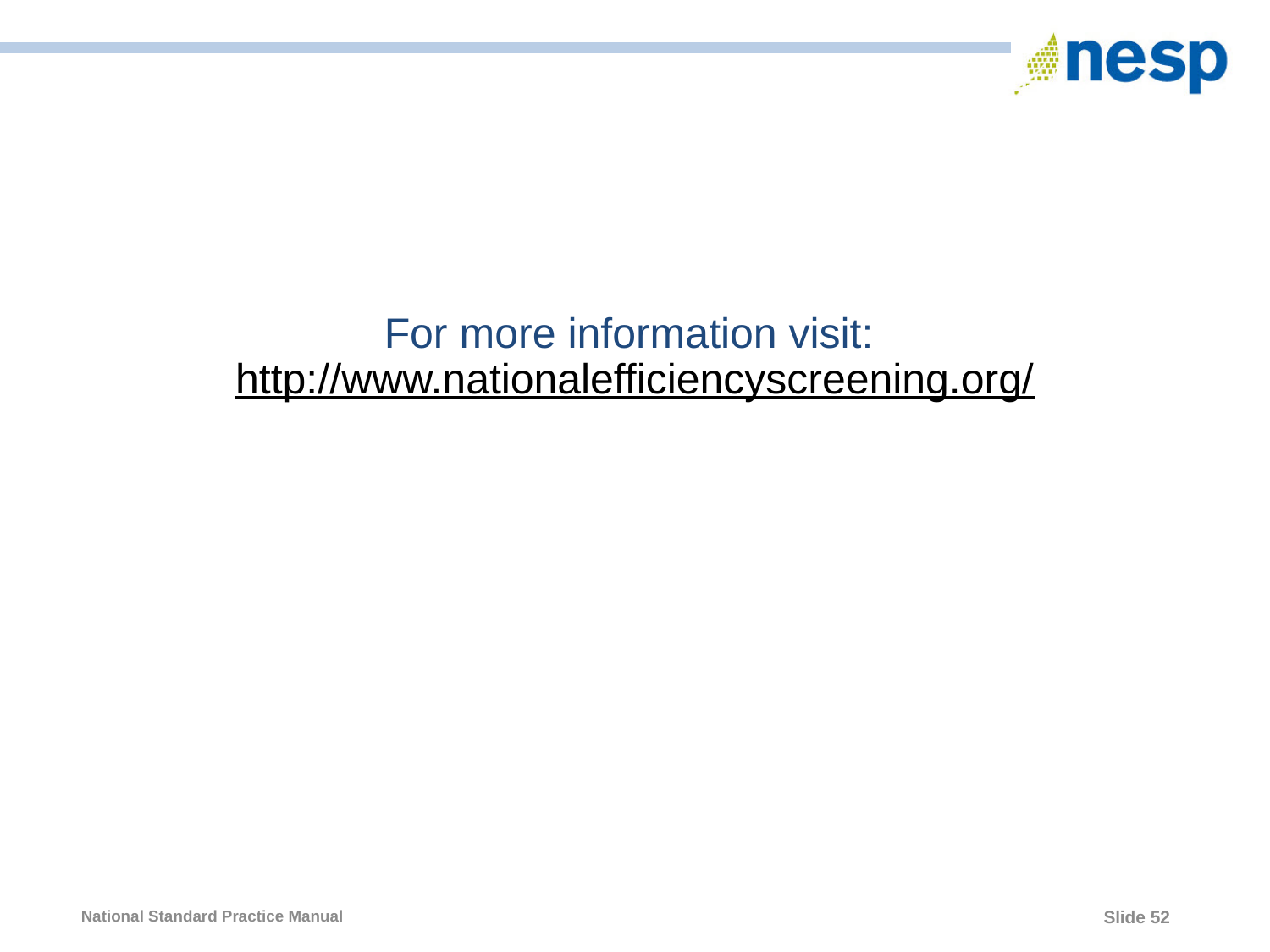

For more information visit: http://www.nationalefficiencyscreening.org/

Slide 52